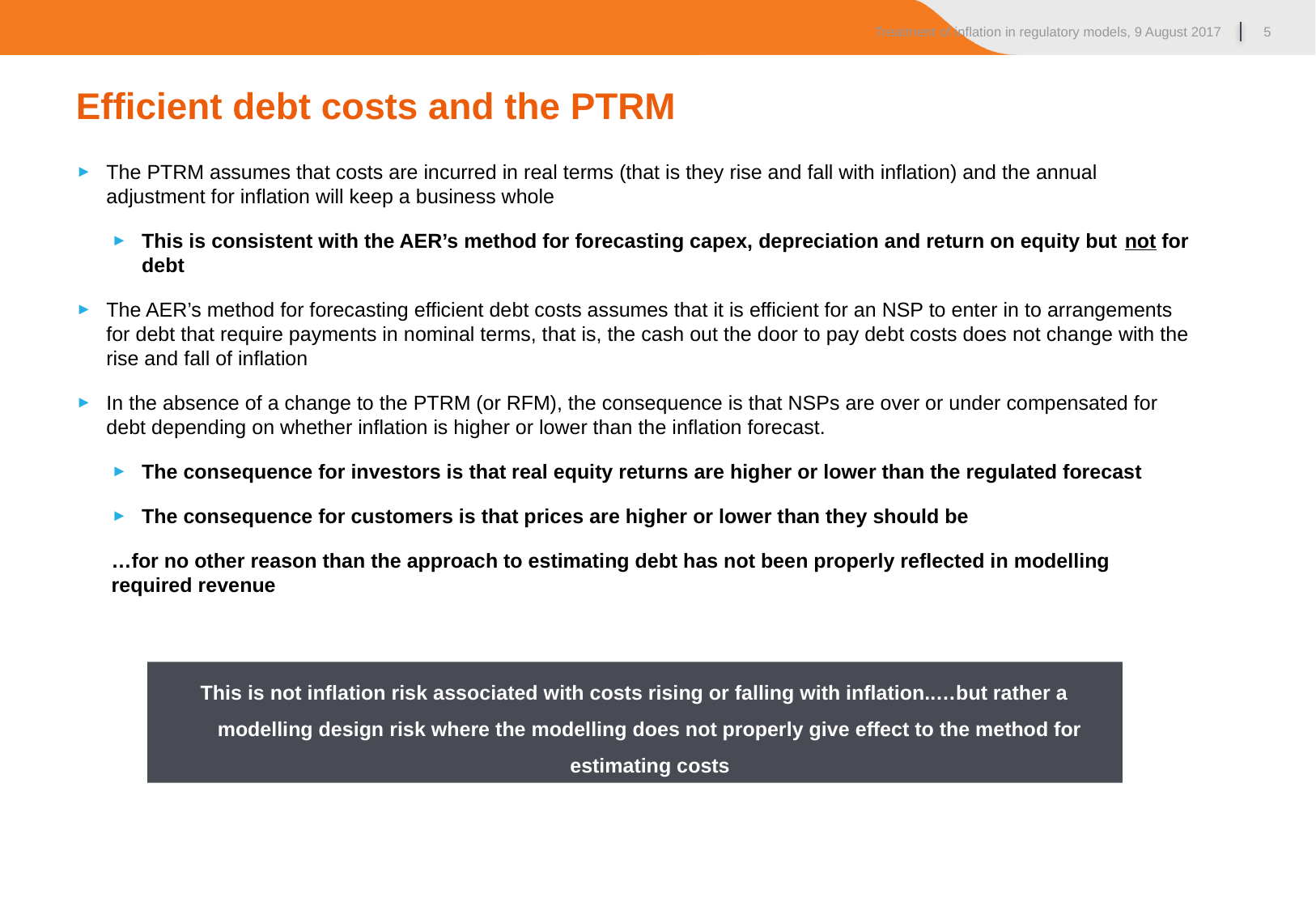

Treatment of inflation in regulatory models, 9 August 2017
5
Efficient debt costs and the PTRM
The PTRM assumes that costs are incurred in real terms (that is they rise and fall with inflation) and the annual adjustment for inflation will keep a business whole
This is consistent with the AER’s method for forecasting capex, depreciation and return on equity but not for debt
The AER’s method for forecasting efficient debt costs assumes that it is efficient for an NSP to enter in to arrangements for debt that require payments in nominal terms, that is, the cash out the door to pay debt costs does not change with the rise and fall of inflation
In the absence of a change to the PTRM (or RFM), the consequence is that NSPs are over or under compensated for debt depending on whether inflation is higher or lower than the inflation forecast.
The consequence for investors is that real equity returns are higher or lower than the regulated forecast
The consequence for customers is that prices are higher or lower than they should be
…for no other reason than the approach to estimating debt has not been properly reflected in modelling required revenue
This is not inflation risk associated with costs rising or falling with inflation..…but rather a modelling design risk where the modelling does not properly give effect to the method for estimating costs